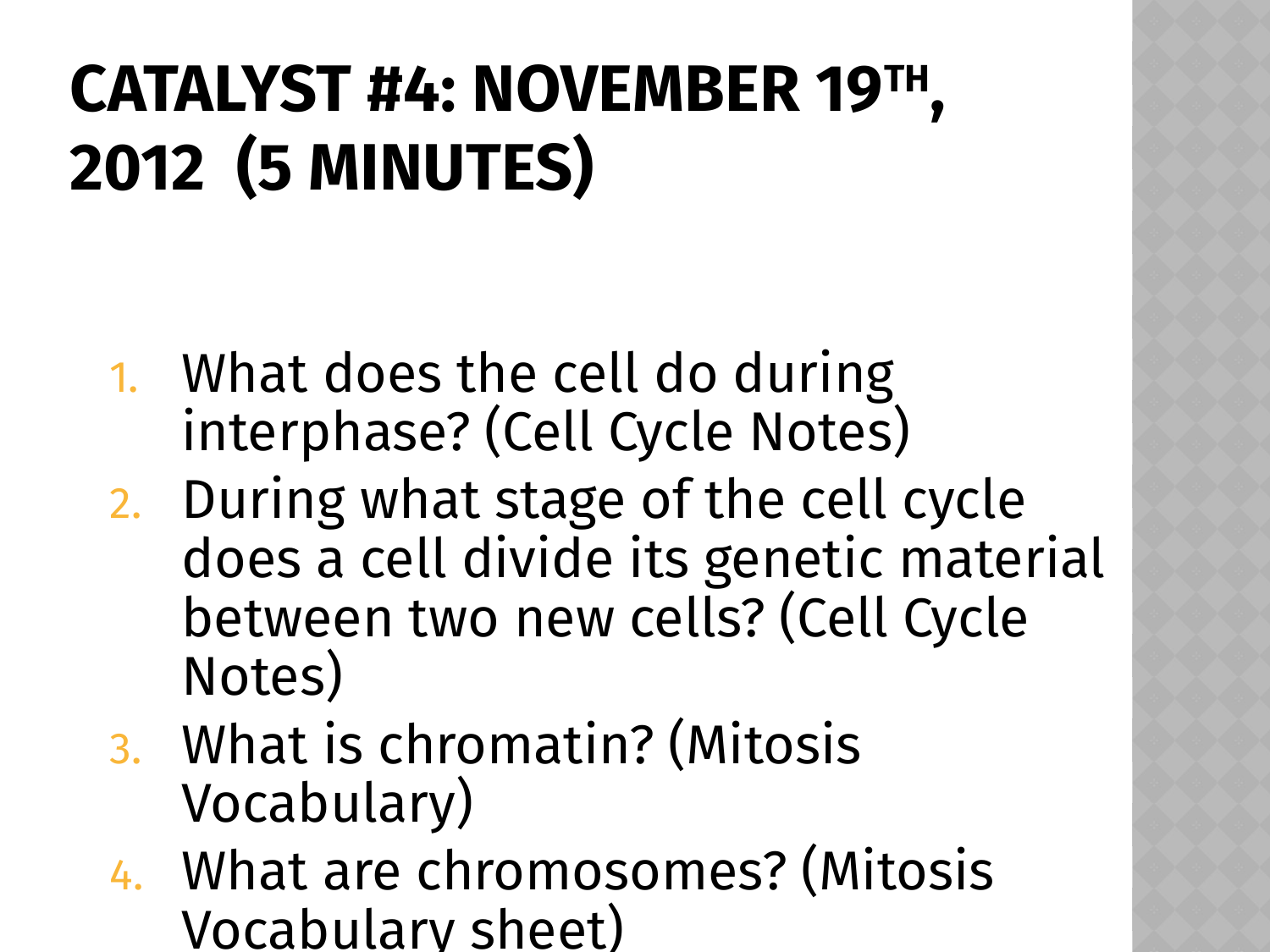

# Catalyst #4: November 19th, 2012  (5 minutes)

What does the cell do during interphase? (Cell Cycle Notes)
During what stage of the cell cycle does a cell divide its genetic material between two new cells? (Cell Cycle Notes)
What is chromatin? (Mitosis Vocabulary)
What are chromosomes? (Mitosis Vocabulary sheet)